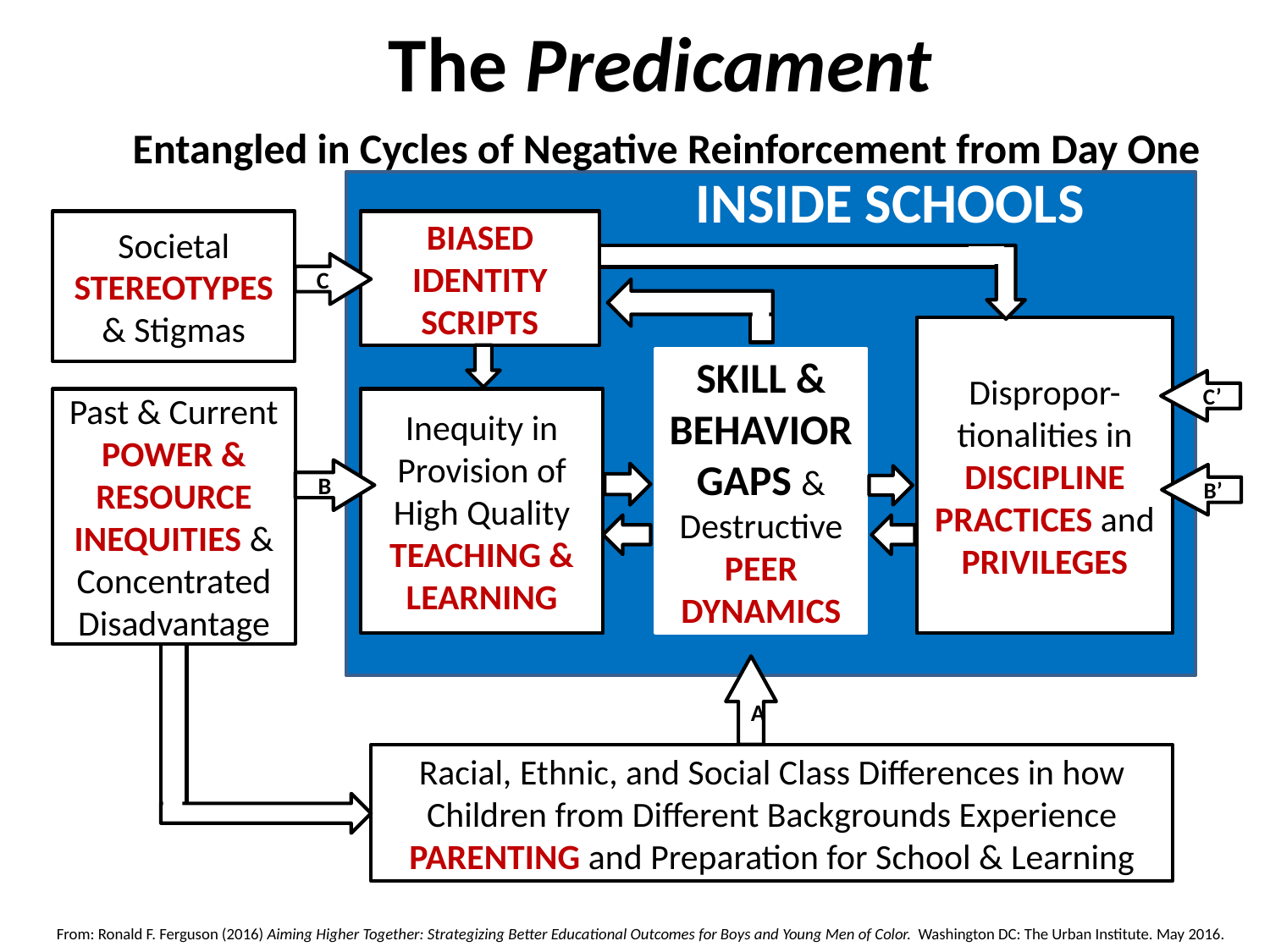

The Predicament
 Entangled in Cycles of Negative Reinforcement from Day One

INSIDE SCHOOLS
Societal STEREOTYPES & Stigmas
BIASED IDENTITY SCRIPTS

C

Dispropor-tionalities in DISCIPLINE PRACTICES and PRIVILEGES

SKILL & BEHAVIOR GAPS & Destructive PEER DYNAMICS
C’
Past & Current POWER & RESOURCE INEQUITIES & Concentrated Disadvantage
Inequity in Provision of High Quality TEACHING & LEARNING
B

B’

A
Racial, Ethnic, and Social Class Differences in how Children from Different Backgrounds Experience PARENTING and Preparation for School & Learning

From: Ronald F. Ferguson (2016) Aiming Higher Together: Strategizing Better Educational Outcomes for Boys and Young Men of Color.  Washington DC: The Urban Institute. May 2016.